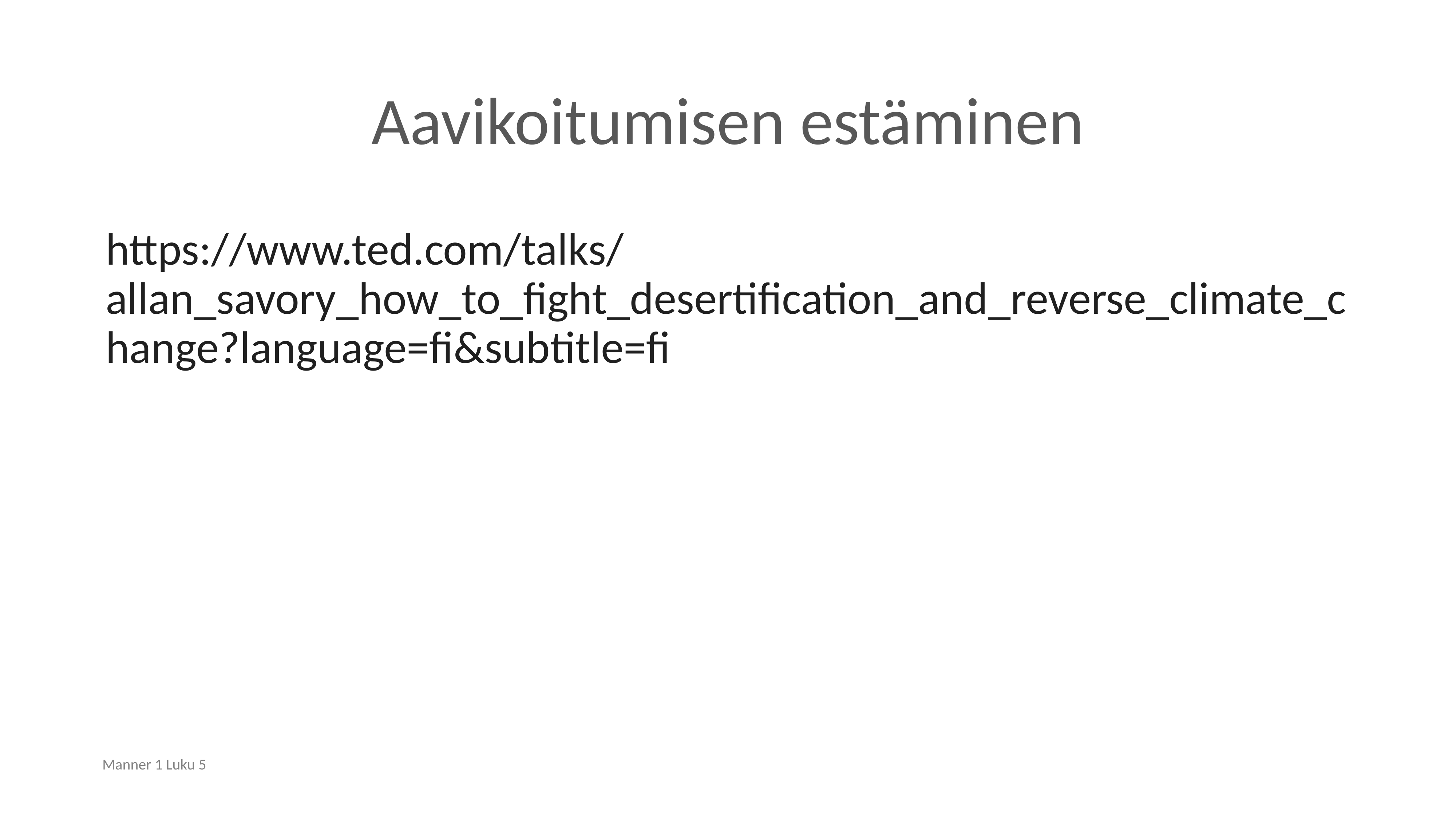

# Aavikoitumisen estäminen
https://www.ted.com/talks/allan_savory_how_to_fight_desertification_and_reverse_climate_change?language=fi&subtitle=fi
Manner 1 Luku 5